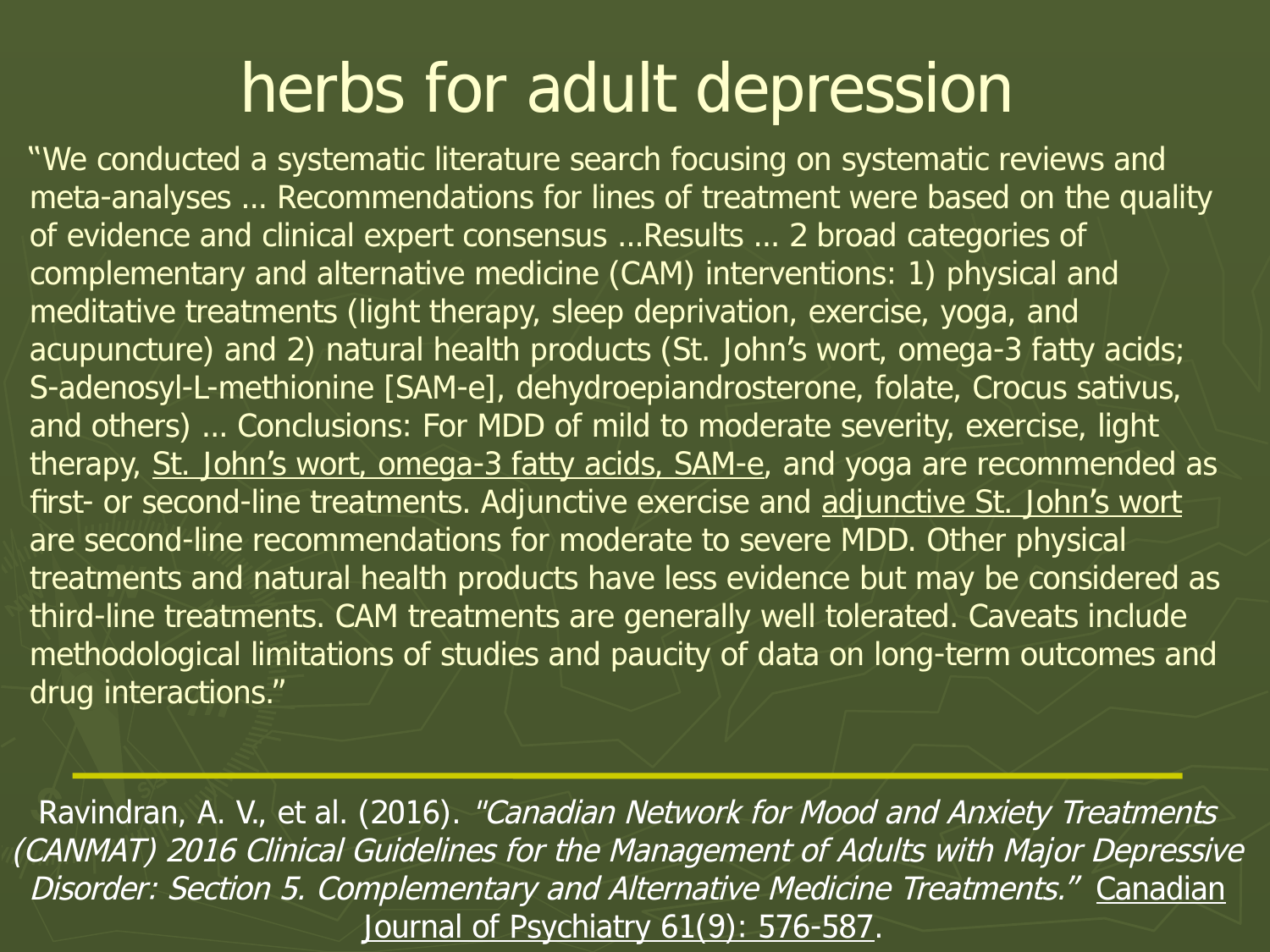

# herbs for adult depression
“We conducted a systematic literature search focusing on systematic reviews and meta-analyses … Recommendations for lines of treatment were based on the quality of evidence and clinical expert consensus …Results … 2 broad categories of complementary and alternative medicine (CAM) interventions: 1) physical and meditative treatments (light therapy, sleep deprivation, exercise, yoga, and acupuncture) and 2) natural health products (St. John’s wort, omega-3 fatty acids; S-adenosyl-L-methionine [SAM-e], dehydroepiandrosterone, folate, Crocus sativus, and others) … Conclusions: For MDD of mild to moderate severity, exercise, light therapy, St. John’s wort, omega-3 fatty acids, SAM-e, and yoga are recommended as first- or second-line treatments. Adjunctive exercise and adjunctive St. John’s wort are second-line recommendations for moderate to severe MDD. Other physical treatments and natural health products have less evidence but may be considered as third-line treatments. CAM treatments are generally well tolerated. Caveats include methodological limitations of studies and paucity of data on long-term outcomes and drug interactions.”

Ravindran, A. V., et al. (2016). "Canadian Network for Mood and Anxiety Treatments (CANMAT) 2016 Clinical Guidelines for the Management of Adults with Major Depressive Disorder: Section 5. Complementary and Alternative Medicine Treatments.”  Canadian Journal of Psychiatry 61(9): 576-587.